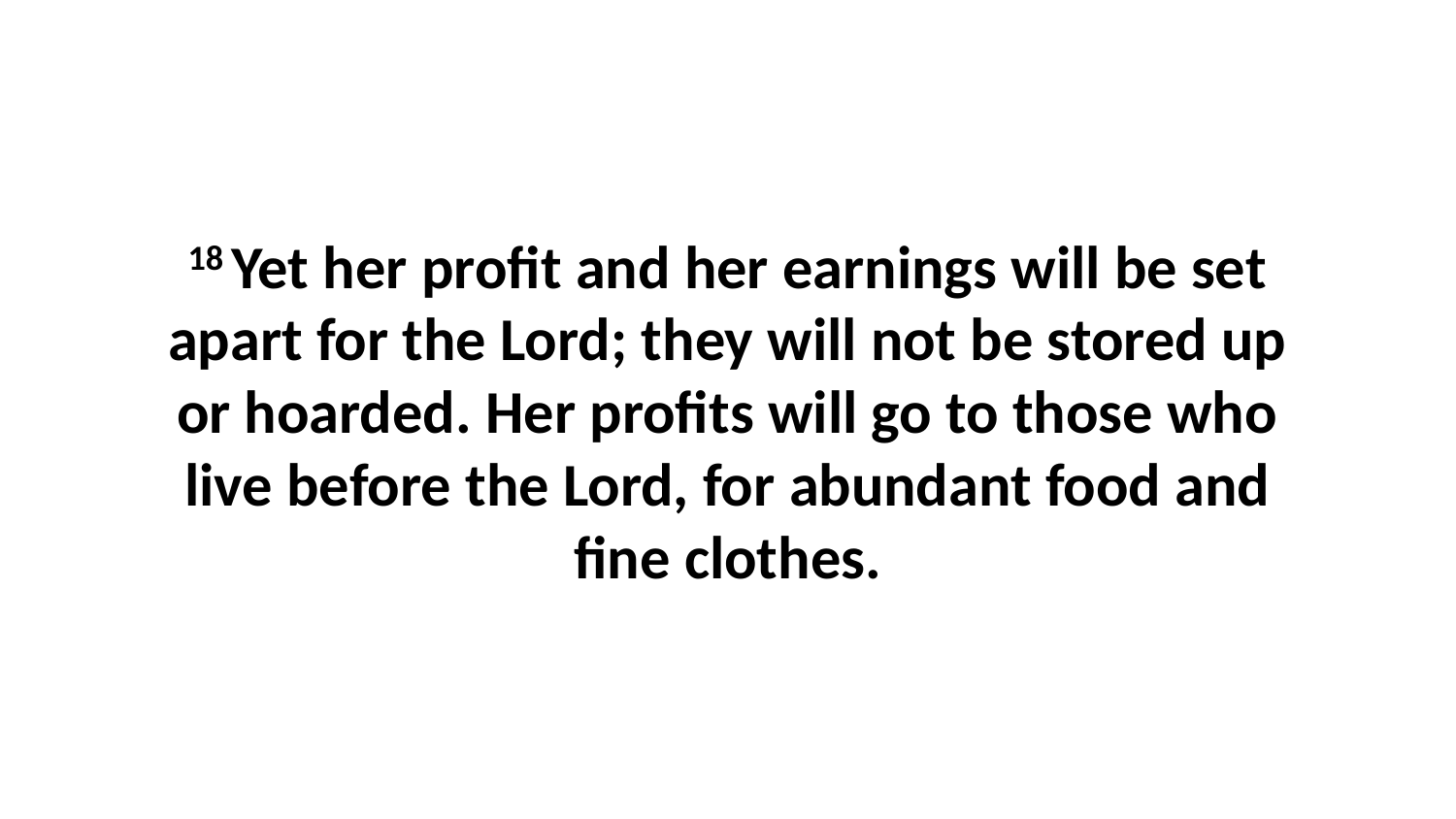

18 Yet her profit and her earnings will be set apart for the Lord; they will not be stored up or hoarded. Her profits will go to those who live before the Lord, for abundant food and fine clothes.